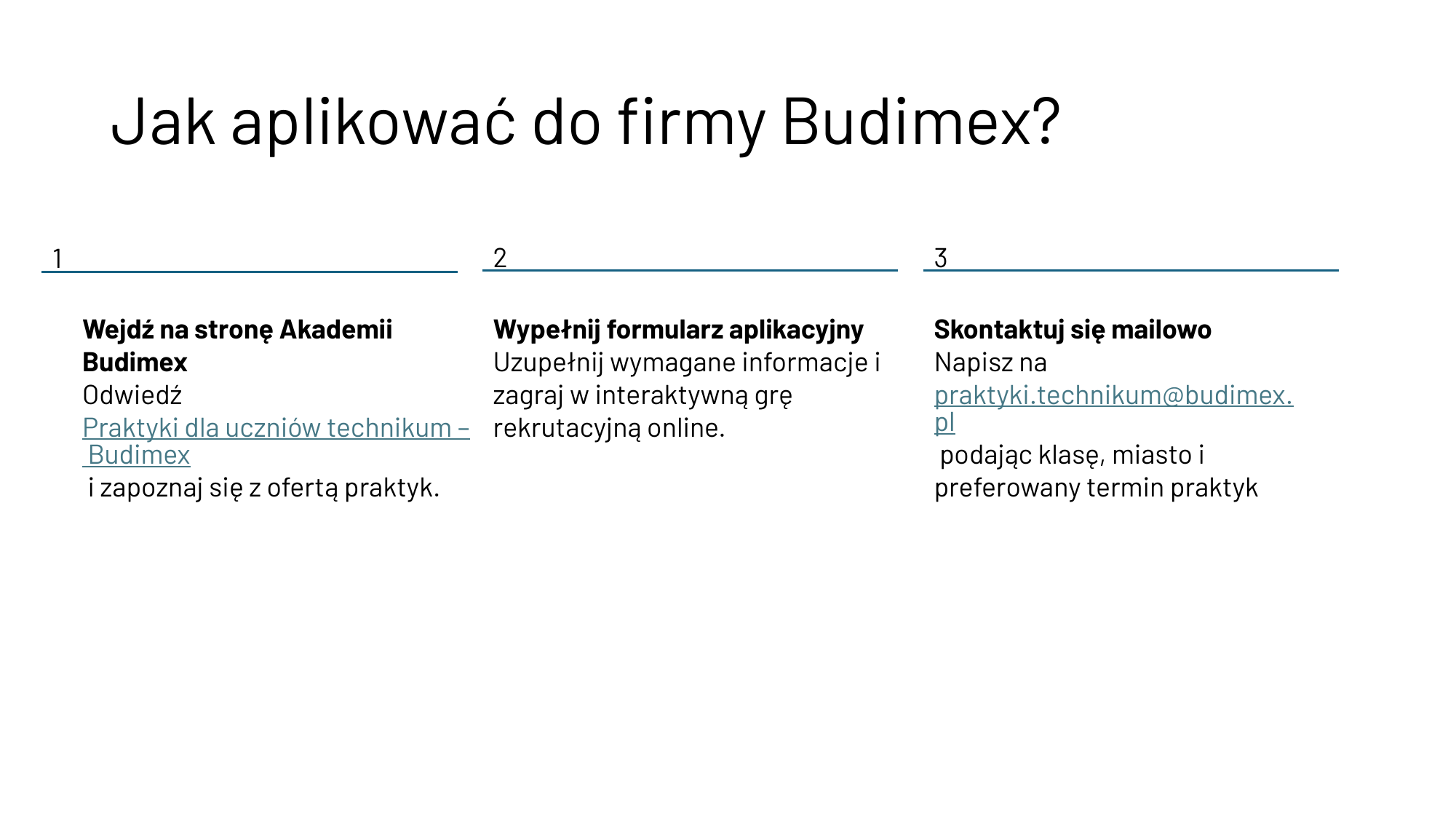

# Jak aplikować do firmy Budimex?
2
3
1
Wejdź na stronę Akademii Budimex
Odwiedź Praktyki dla uczniów technikum – Budimex i zapoznaj się z ofertą praktyk.
Wypełnij formularz aplikacyjny
Uzupełnij wymagane informacje i zagraj w interaktywną grę rekrutacyjną online.
Skontaktuj się mailowo
Napisz na praktyki.technikum@budimex.pl podając klasę, miasto i preferowany termin praktyk